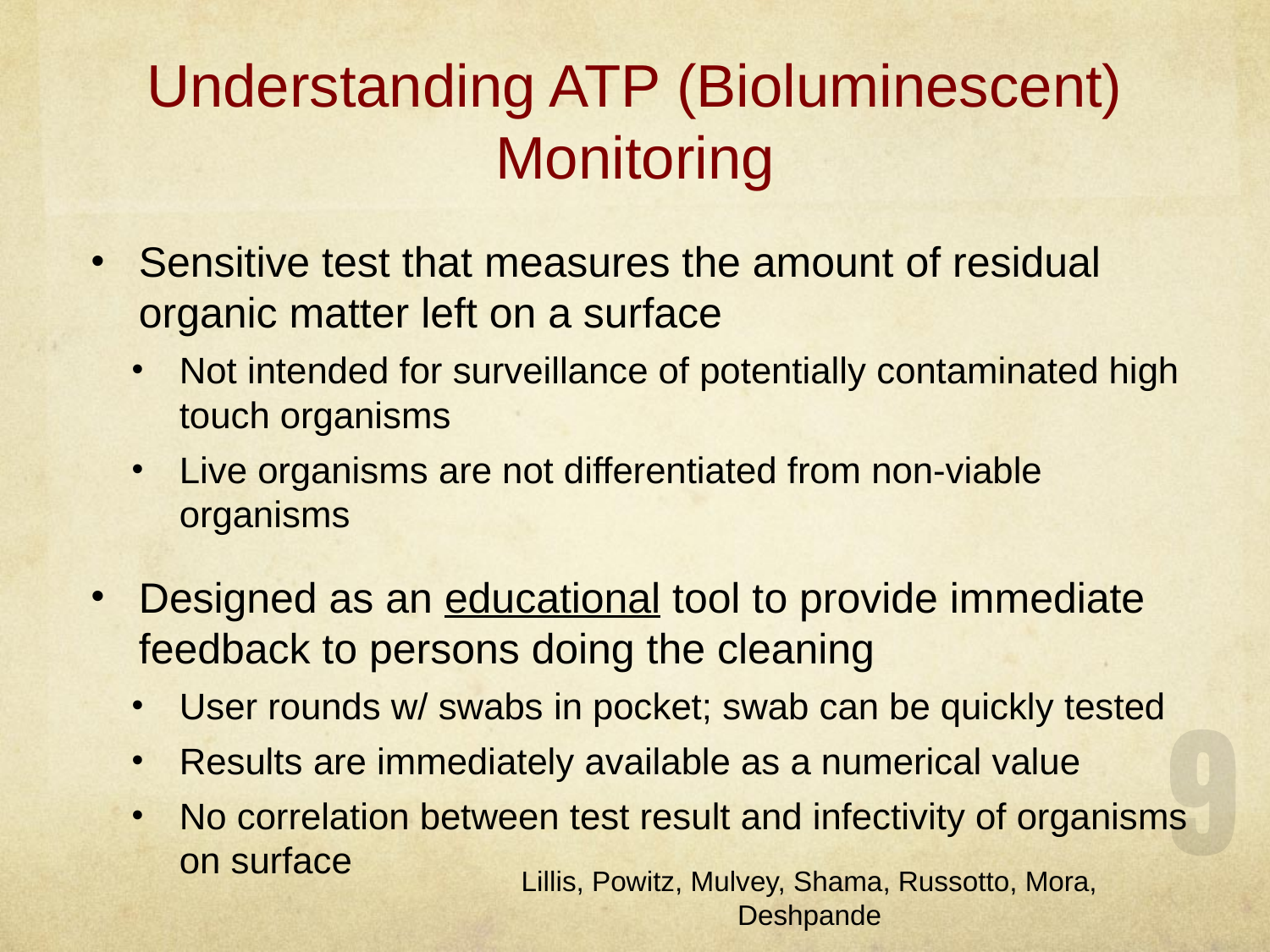

# Understanding ATP (Bioluminescent) Monitoring
Sensitive test that measures the amount of residual organic matter left on a surface
Not intended for surveillance of potentially contaminated high touch organisms
Live organisms are not differentiated from non-viable organisms
Designed as an educational tool to provide immediate feedback to persons doing the cleaning
User rounds w/ swabs in pocket; swab can be quickly tested
Results are immediately available as a numerical value
No correlation between test result and infectivity of organisms on surface
Lillis, Powitz, Mulvey, Shama, Russotto, Mora, Deshpande
9